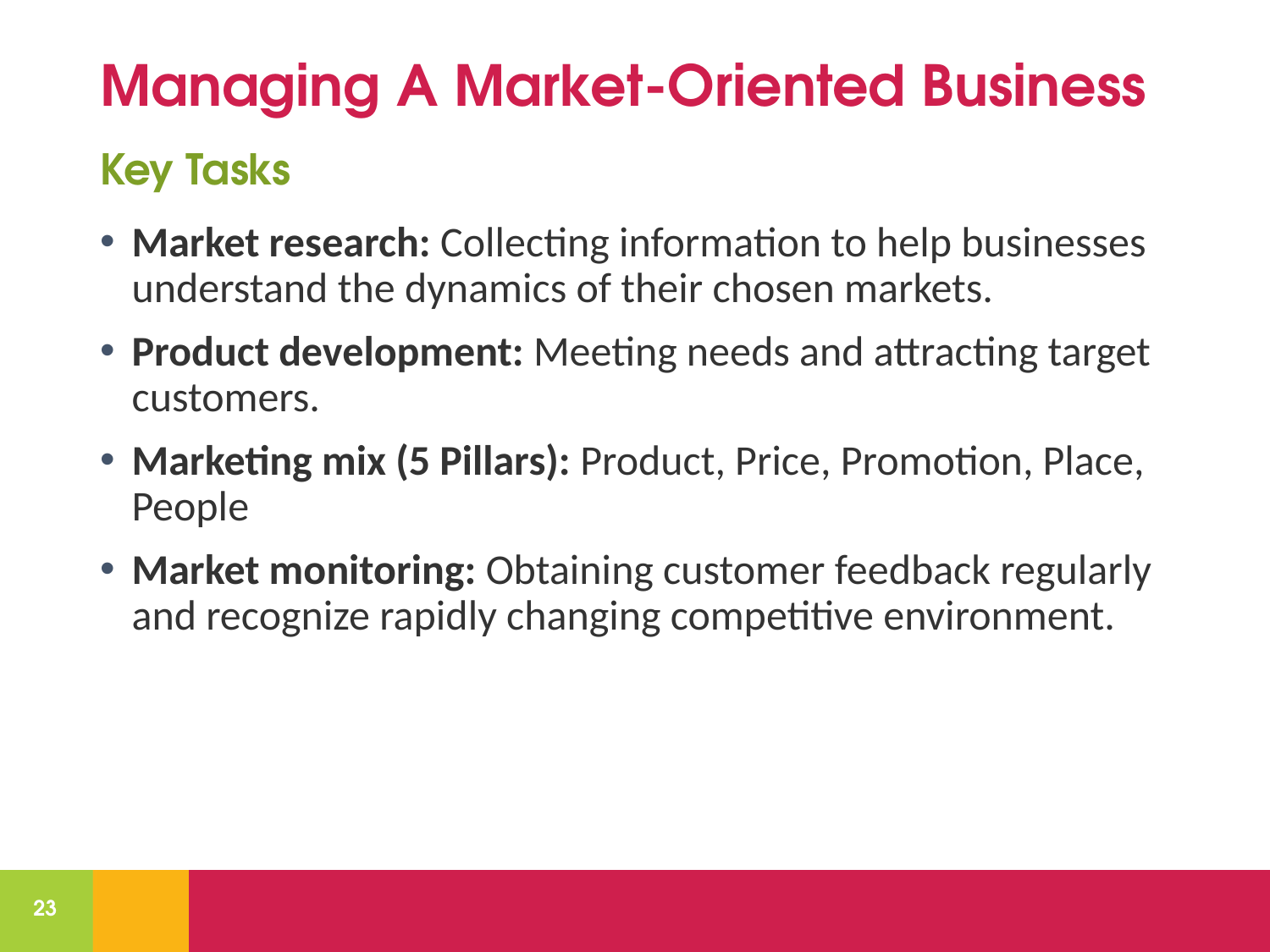

# Managing A Market-Oriented Business
Key Tasks
Market research: Collecting information to help businesses understand the dynamics of their chosen markets.
Product development: Meeting needs and attracting target customers.
Marketing mix (5 Pillars): Product, Price, Promotion, Place, People
Market monitoring: Obtaining customer feedback regularly and recognize rapidly changing competitive environment.
23